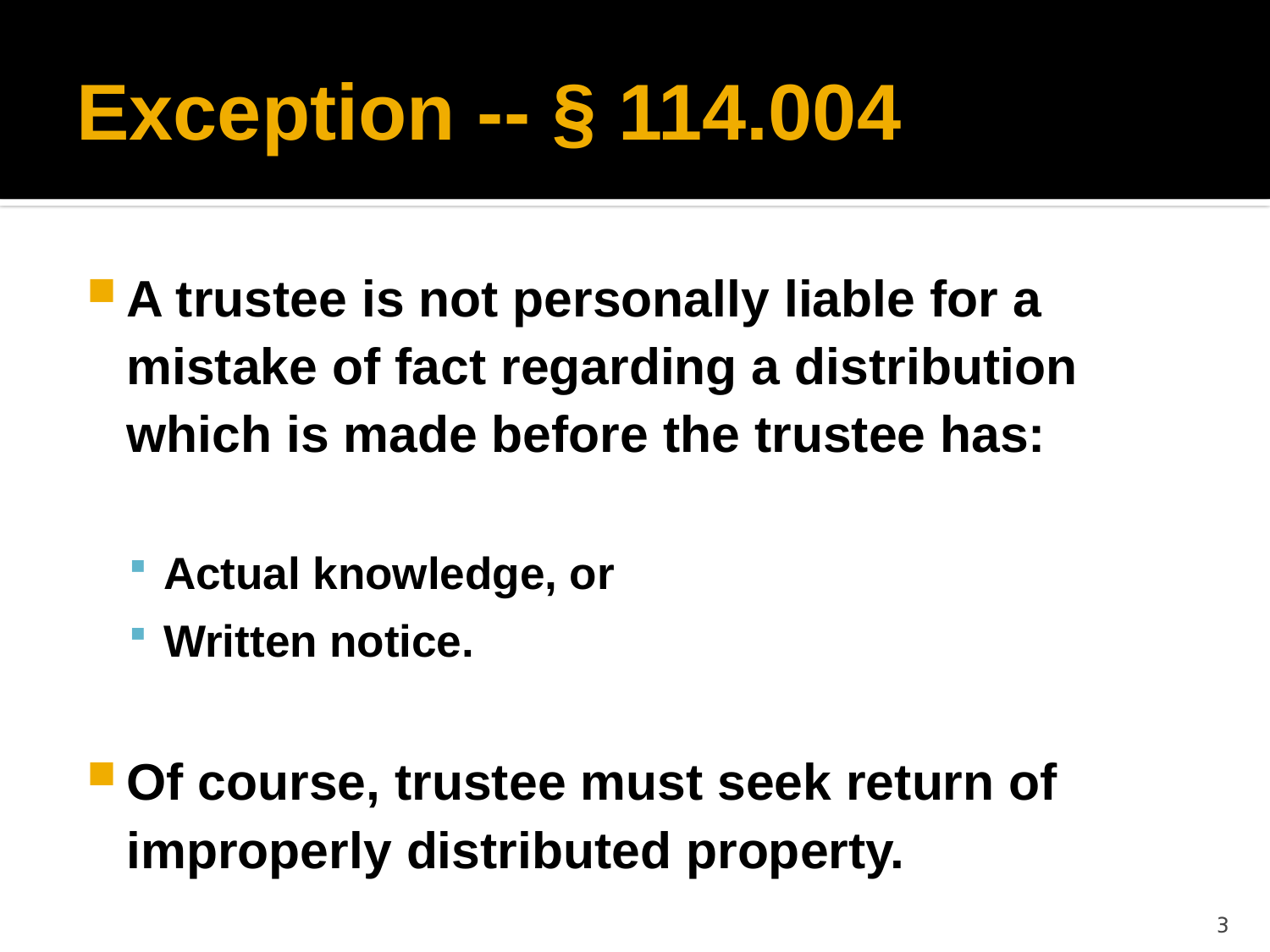

# Exception -- § 114.004
A trustee is not personally liable for a mistake of fact regarding a distribution which is made before the trustee has:

Actual knowledge, or
Written notice.

Of course, trustee must seek return of improperly distributed property.
3